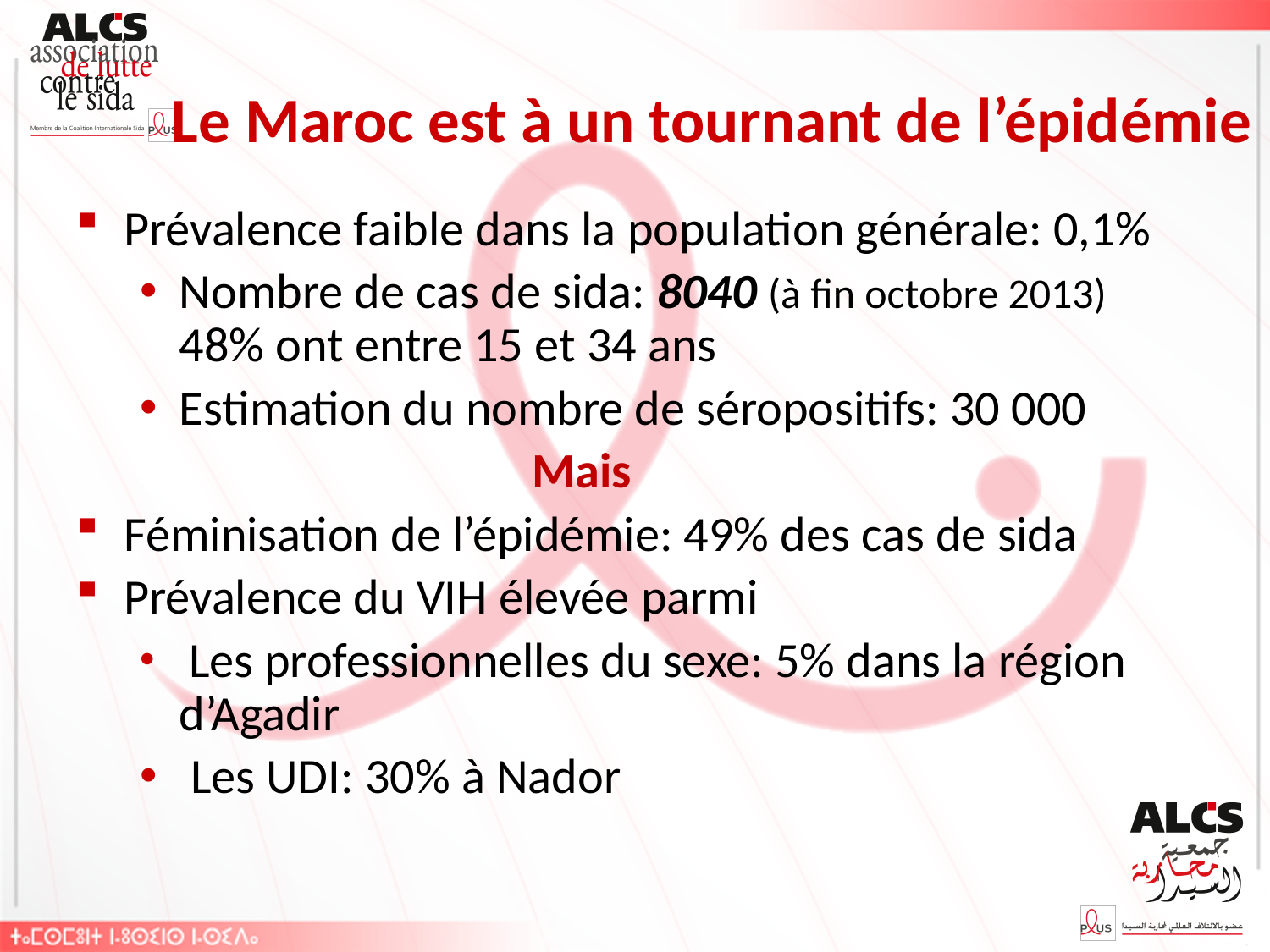

# Le Maroc est à un tournant de l’épidémie
Prévalence faible dans la population générale: 0,1%
Nombre de cas de sida: 8040 (à fin octobre 2013) 48% ont entre 15 et 34 ans
Estimation du nombre de séropositifs: 30 000
                                   Mais
Féminisation de l’épidémie: 49% des cas de sida
Prévalence du VIH élevée parmi
 Les professionnelles du sexe: 5% dans la région d’Agadir
 Les UDI: 30% à Nador